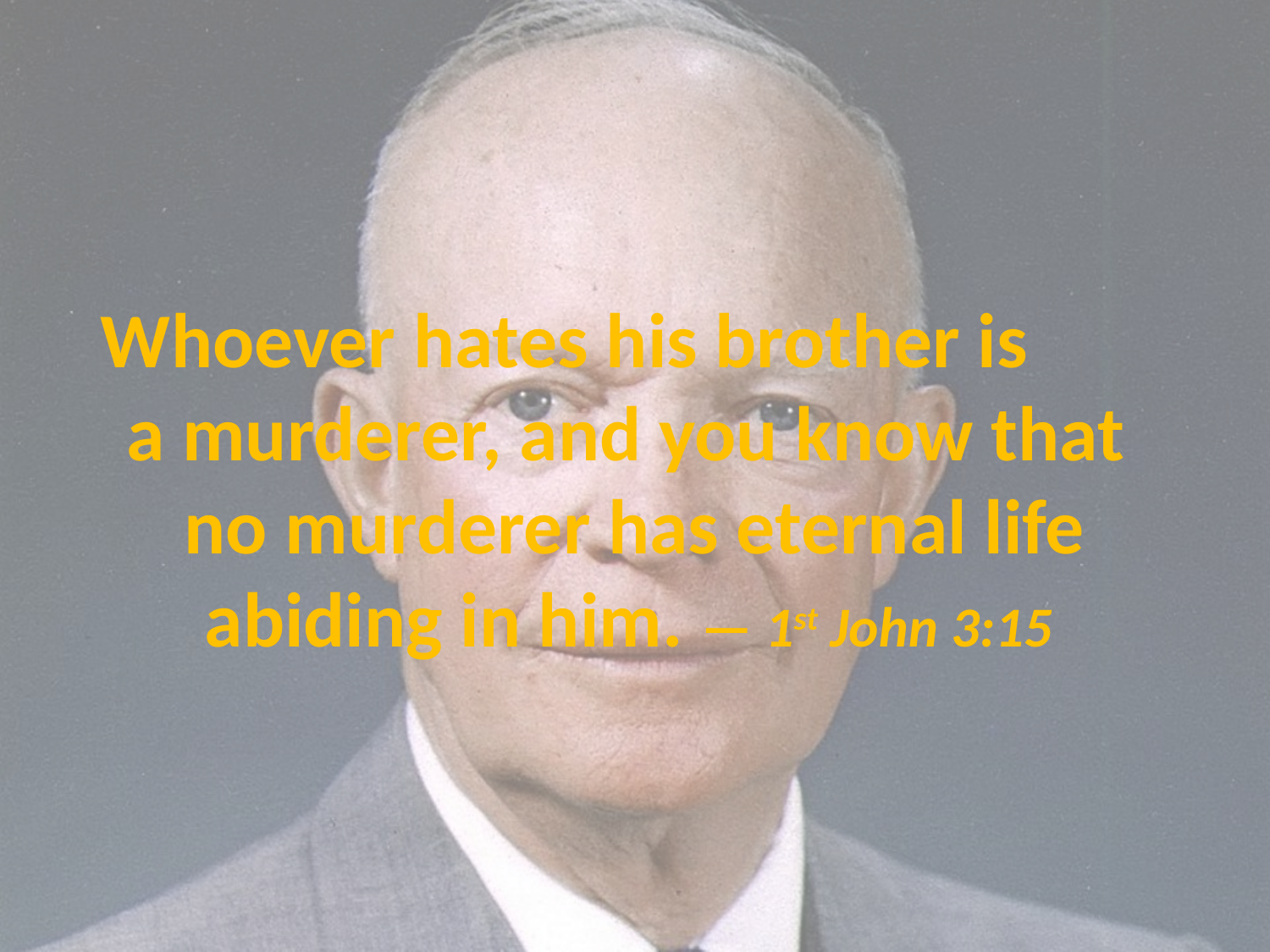

# Whoever hates his brother is         a murderer, and you know that  no murderer has eternal life abiding in him. — 1st John 3:15